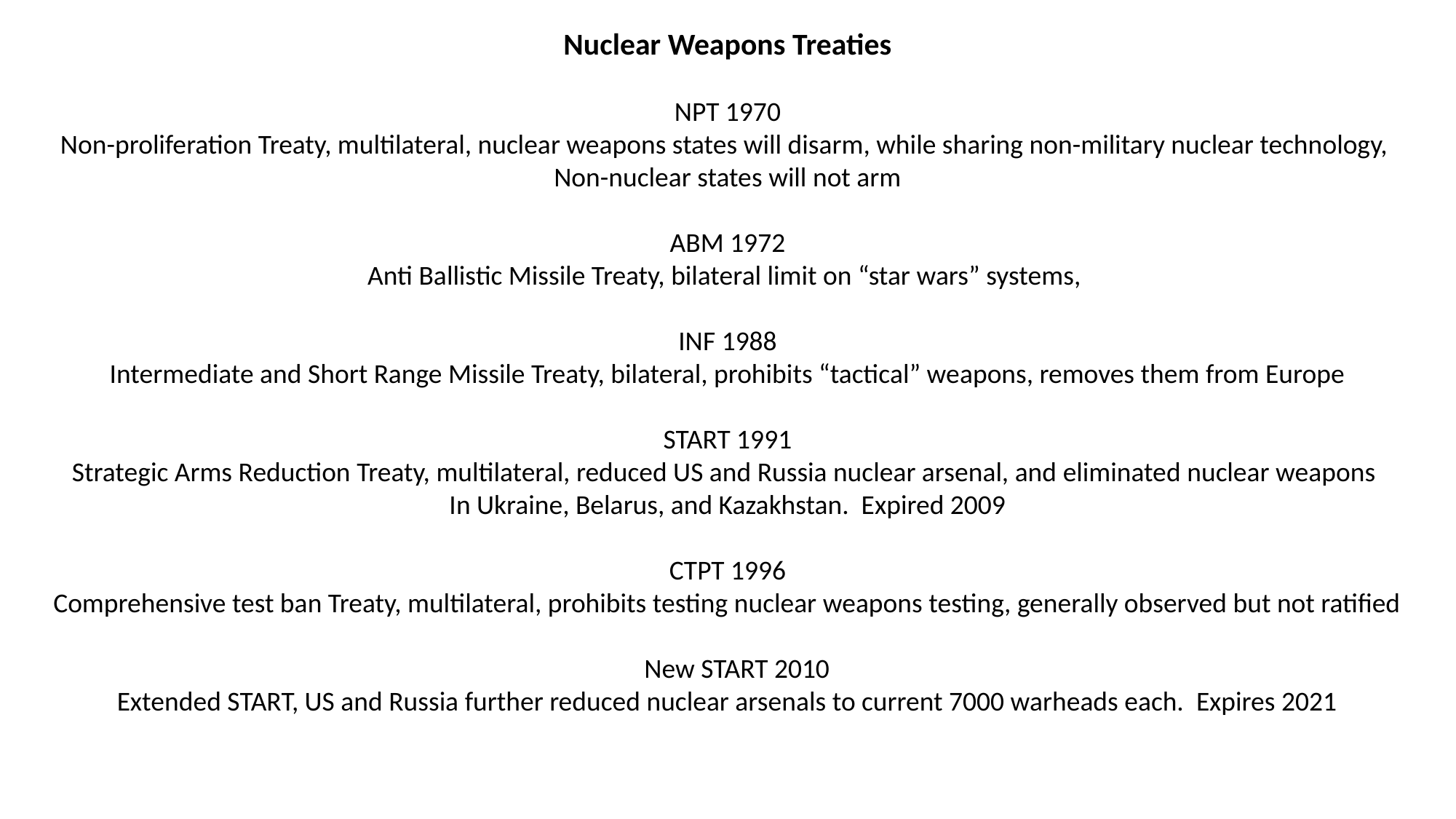

Nuclear Weapons Treaties

NPT 1970
Non-proliferation Treaty, multilateral, nuclear weapons states will disarm, while sharing non-military nuclear technology,
Non-nuclear states will not arm

ABM 1972
Anti Ballistic Missile Treaty, bilateral limit on “star wars” systems,

INF 1988
Intermediate and Short Range Missile Treaty, bilateral, prohibits “tactical” weapons, removes them from Europe

START 1991
Strategic Arms Reduction Treaty, multilateral, reduced US and Russia nuclear arsenal, and eliminated nuclear weapons
In Ukraine, Belarus, and Kazakhstan.  Expired 2009

CTPT 1996
Comprehensive test ban Treaty, multilateral, prohibits testing nuclear weapons testing, generally observed but not ratified

   New START 2010
Extended START, US and Russia further reduced nuclear arsenals to current 7000 warheads each.  Expires 2021